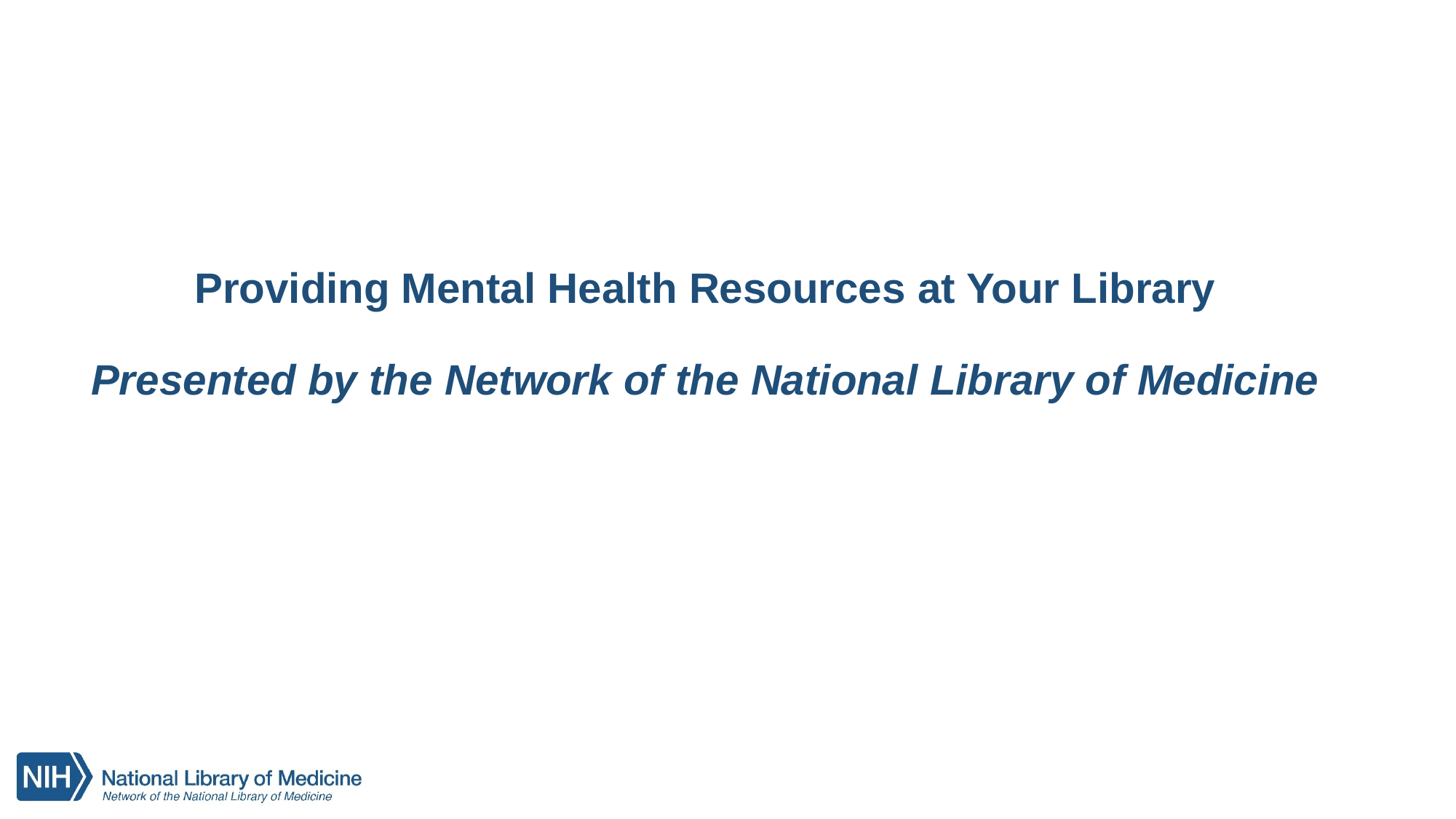

# Providing Mental Health Resources at Your Library Presented by the Network of the National Library of Medicine